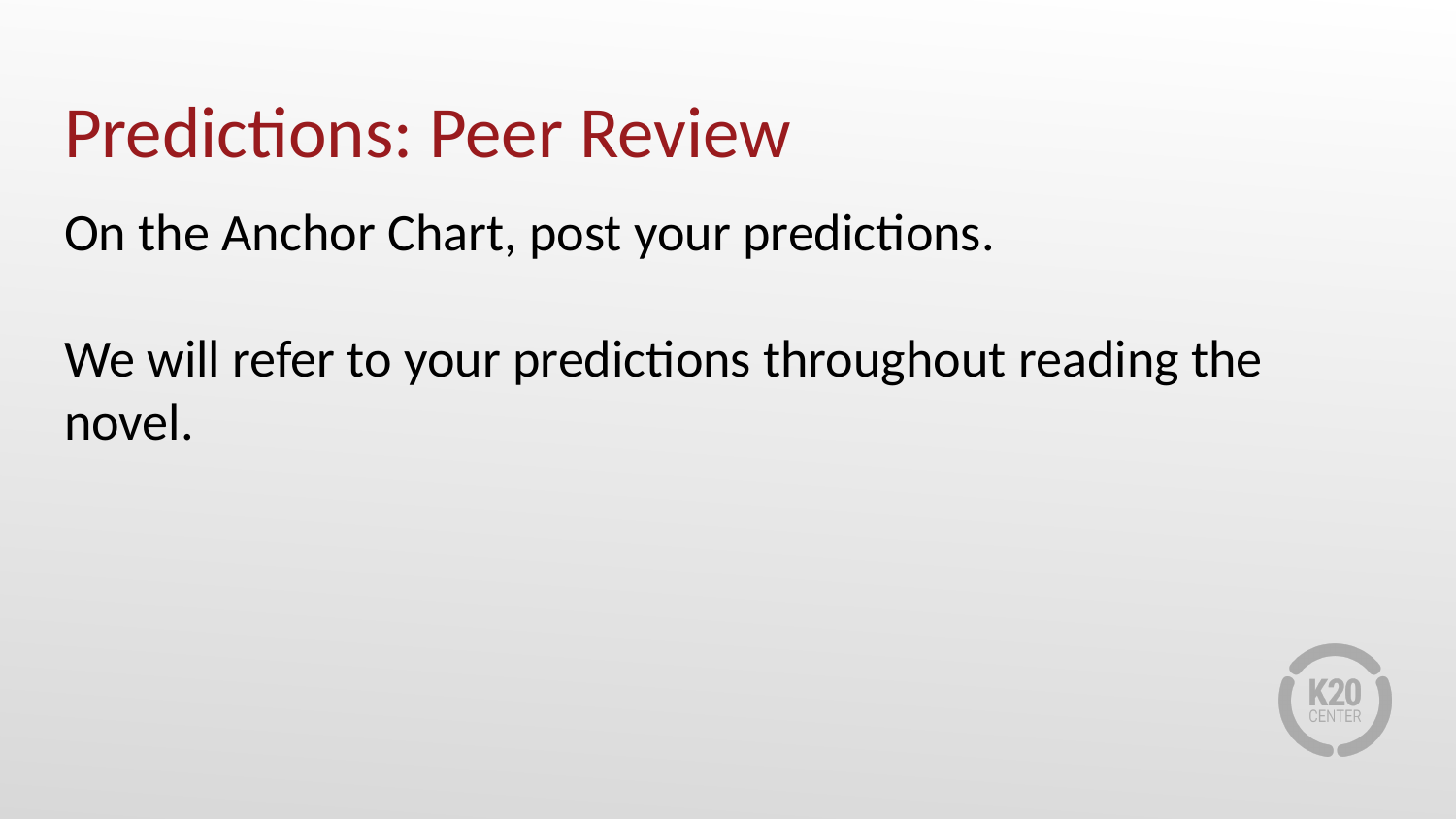

# Predictions: Peer Review
On the Anchor Chart, post your predictions.

We will refer to your predictions throughout reading the novel.